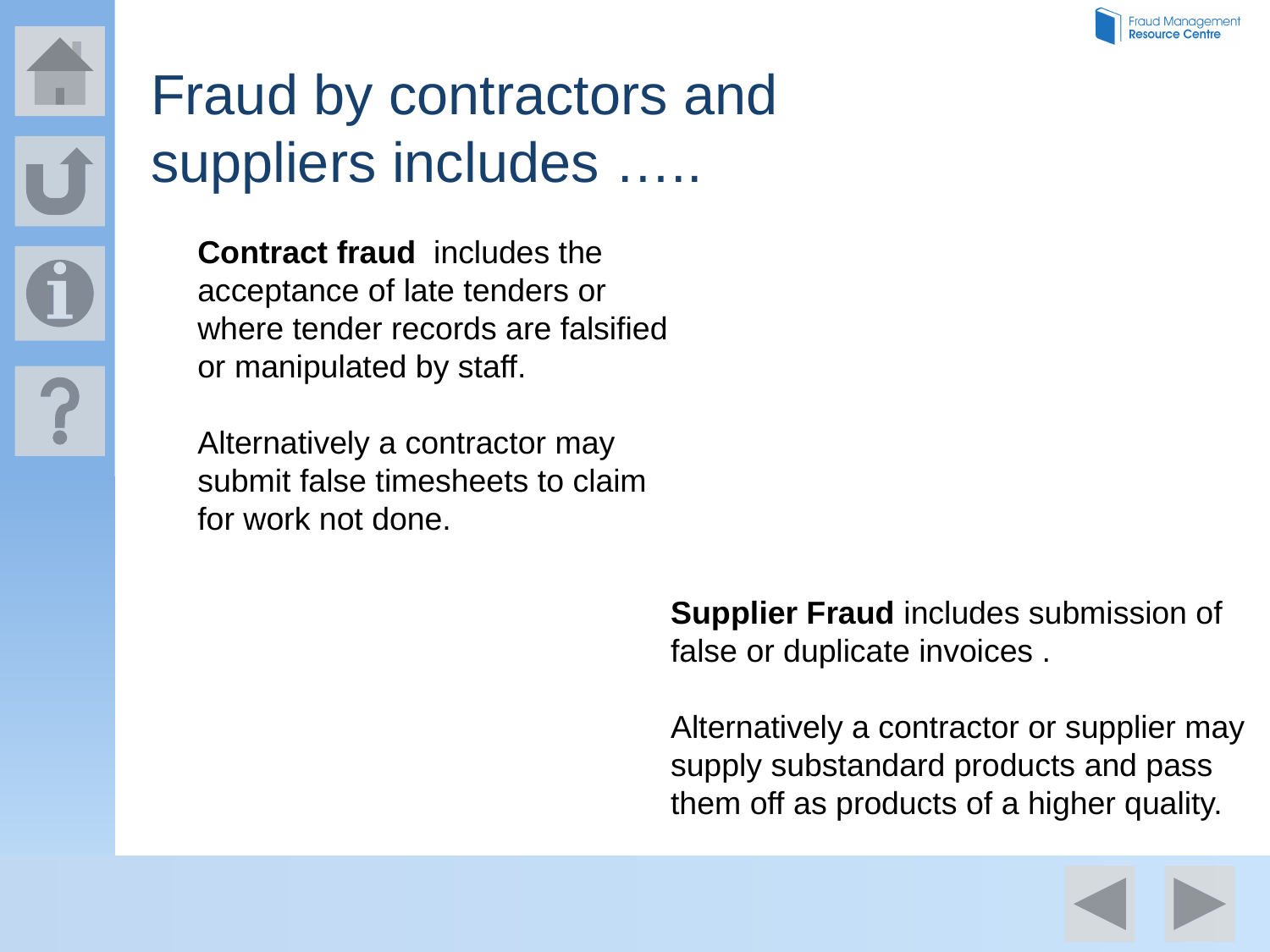

Fraud by contractors and suppliers includes …..
Contract fraud  includes the acceptance of late tenders or where tender records are falsified or manipulated by staff.

Alternatively a contractor may submit false timesheets to claim for work not done.
Supplier Fraud includes submission of false or duplicate invoices .

Alternatively a contractor or supplier may supply substandard products and pass them off as products of a higher quality.